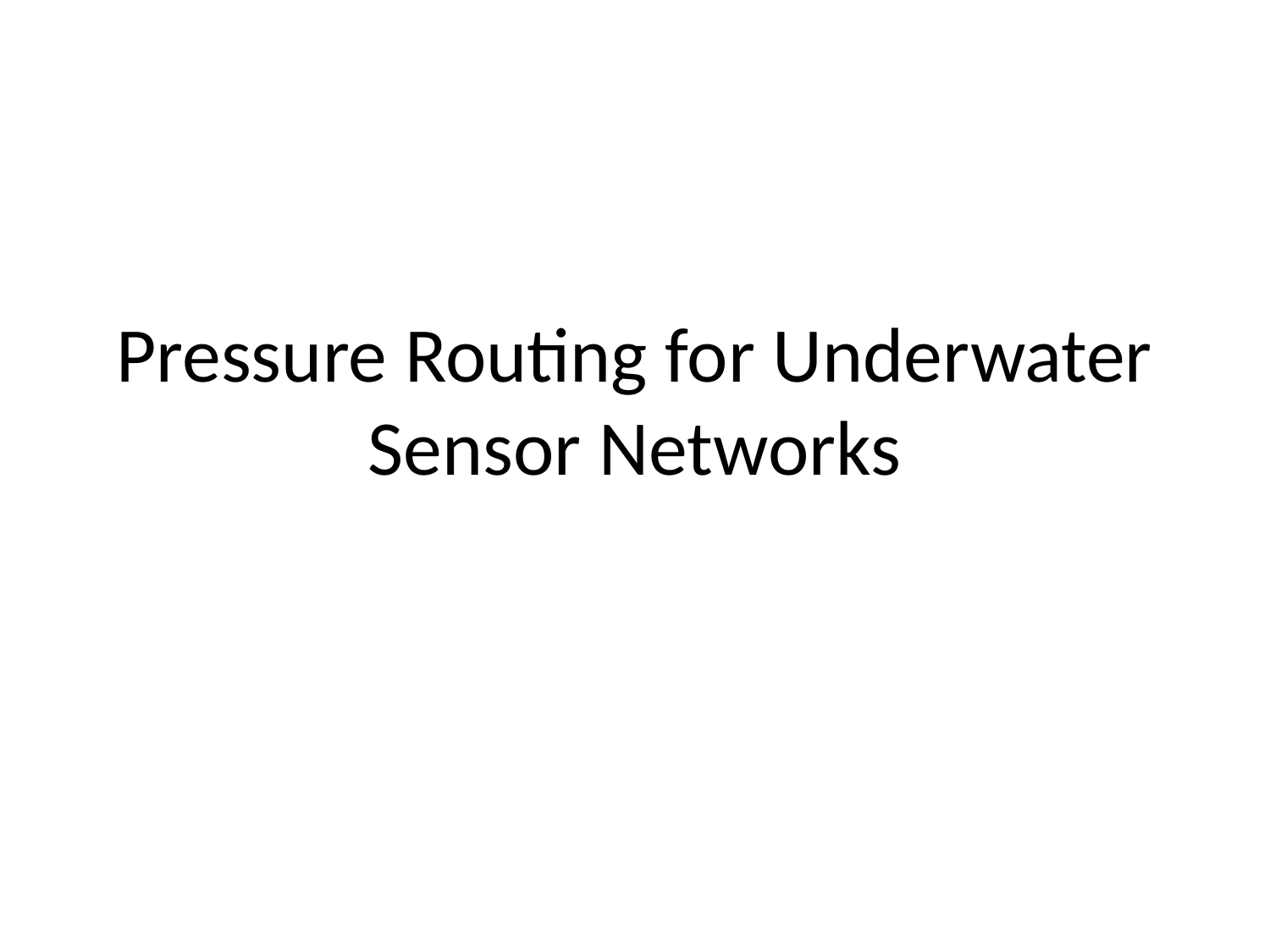

# Pressure Routing for Underwater Sensor Networks